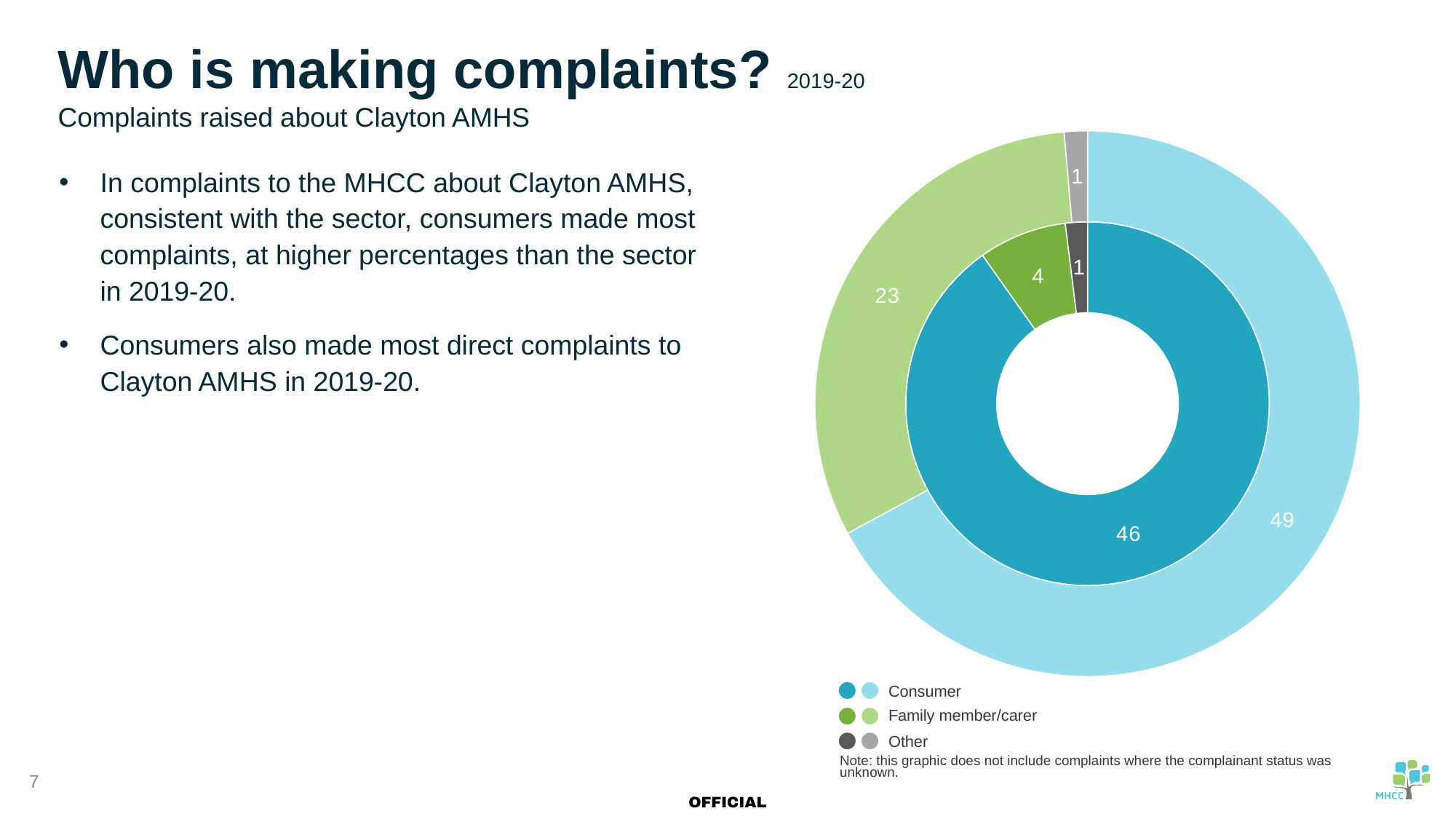

Complaints to Clayton AMHS
Who is making complaints? 2019-20
Complaints raised about Clayton AMHS

### Chart

| Category | Complaints to the MHCC | Complaints to service |
|---|---|---|
| Consumers | 46.0 | 49.0 |
| Family members/carers | 4.0 | 23.0 |
| Other | 1.0 | 1.0 |
In complaints to the MHCC about Clayton AMHS, consistent with the sector, consumers made most complaints, at higher percentages than the sector in 2019-20.
Consumers also made most direct complaints to Clayton AMHS in 2019-20.
Complaints to MHCC
Consumer

Family member/carer

Other

Note: this graphic does not include complaints where the complainant status was unknown.